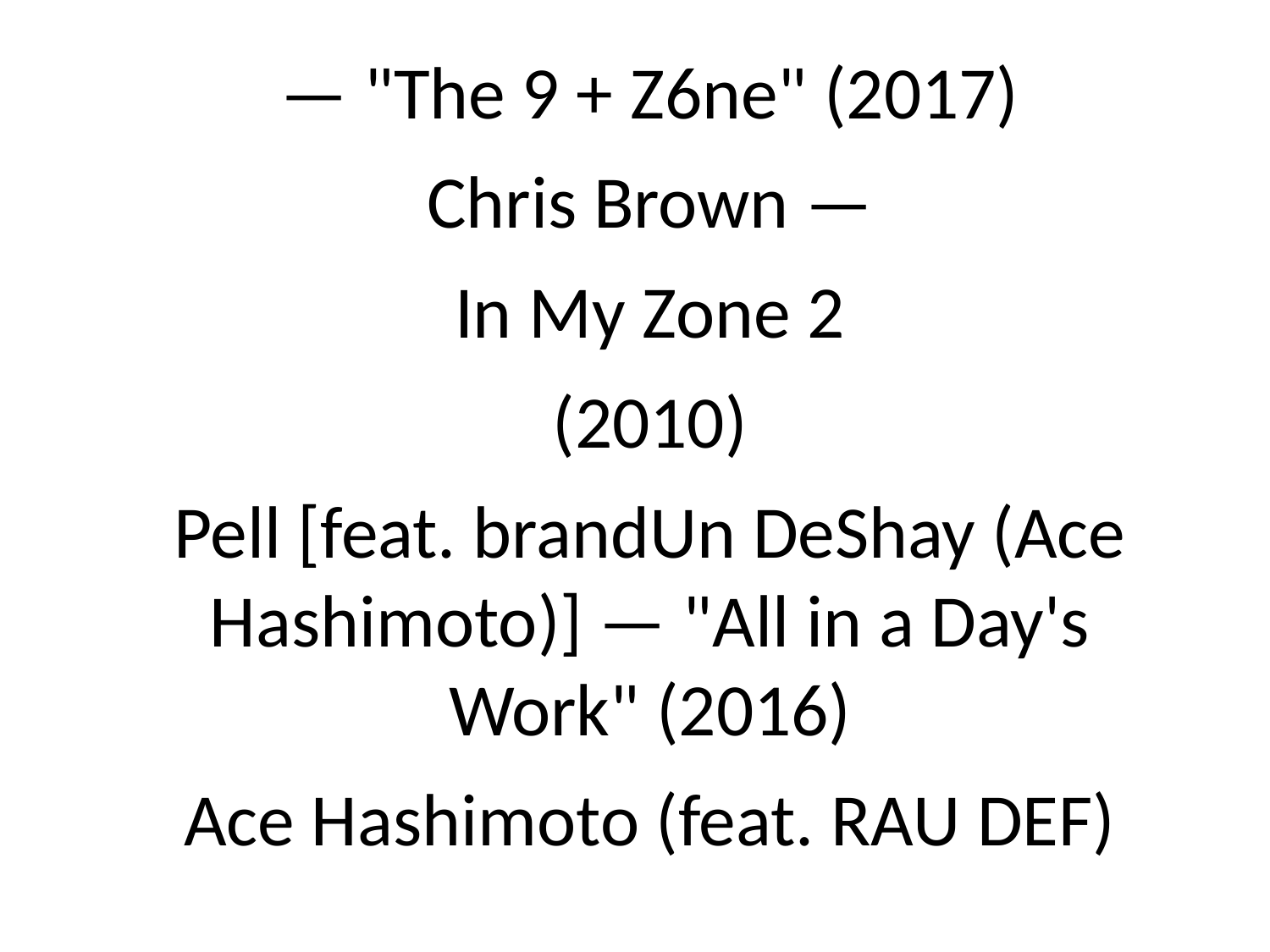

— "The 9 + Z6ne" (2017)

Chris Brown —

In My Zone 2

(2010)

Pell [feat. brandUn DeShay (Ace
Hashimoto)] — "All in a Day's
Work" (2016)

Ace Hashimoto (feat. RAU DEF)
#